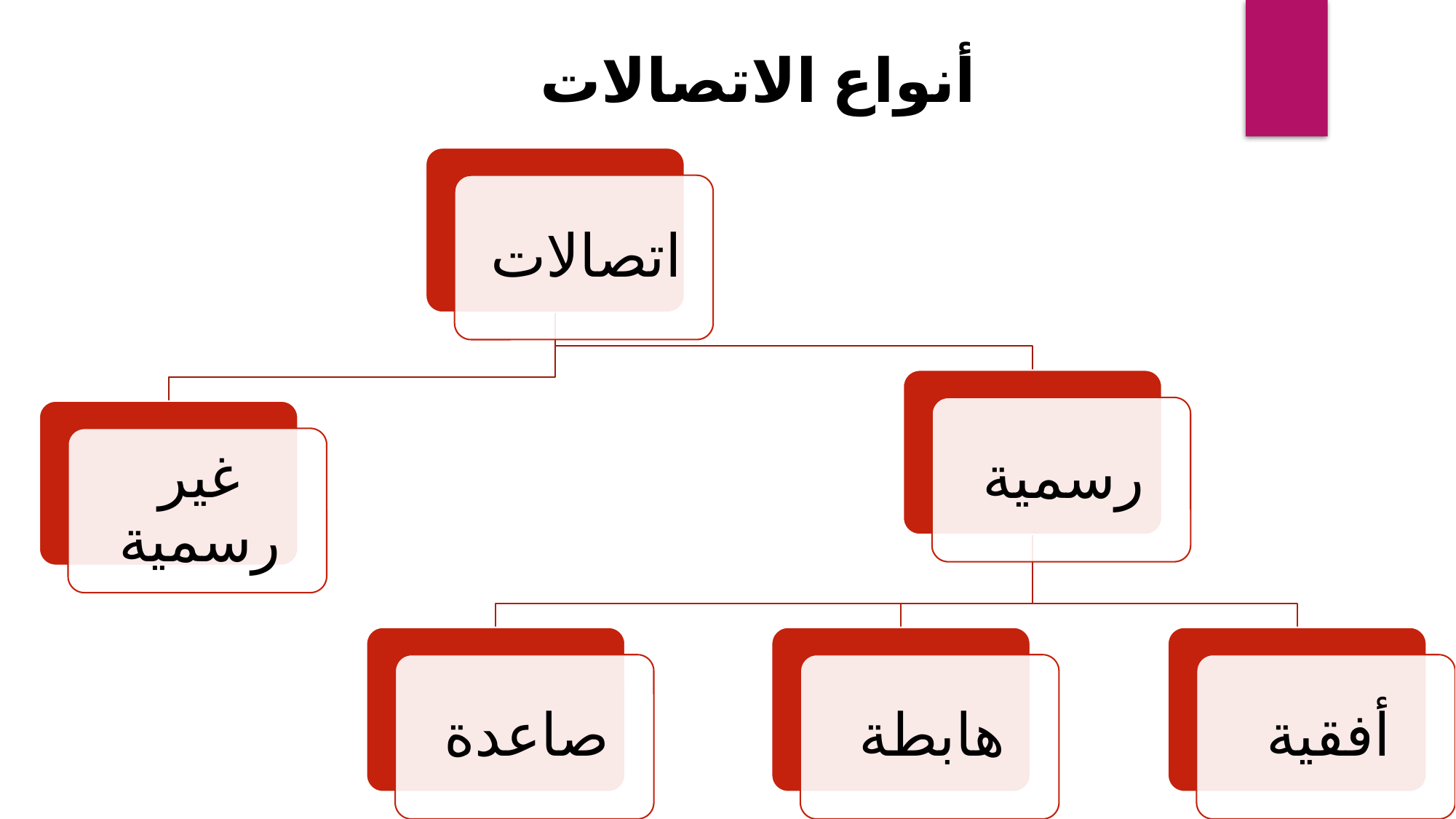

أنواع الاتصالات
اتصالات
غير رسمية
رسمية
صاعدة
هابطة
أفقية